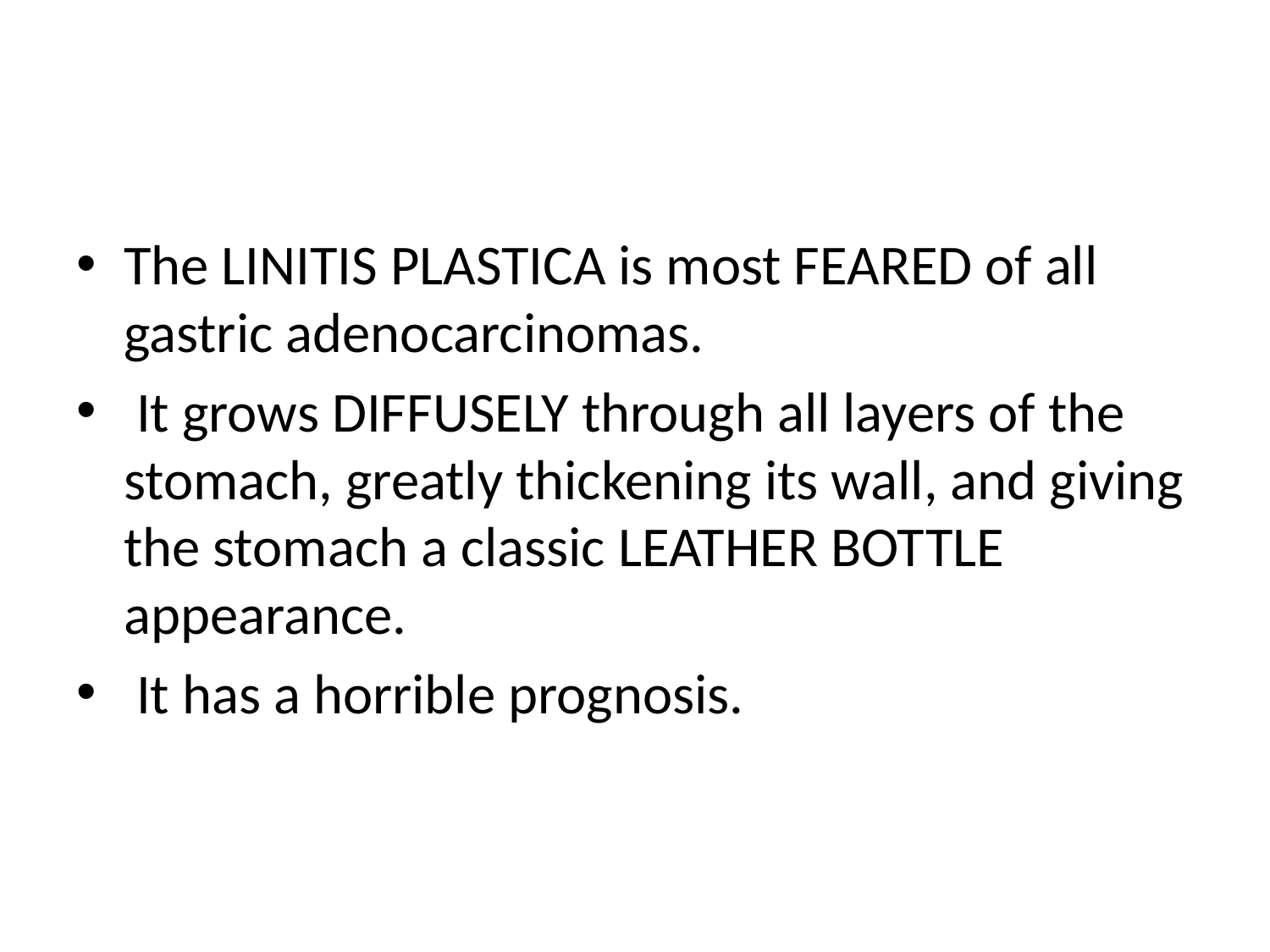

#
The LINITIS PLASTICA is most FEARED of all gastric adenocarcinomas.
 It grows DIFFUSELY through all layers of the stomach, greatly thickening its wall, and giving the stomach a classic LEATHER BOTTLE appearance.
 It has a horrible prognosis.